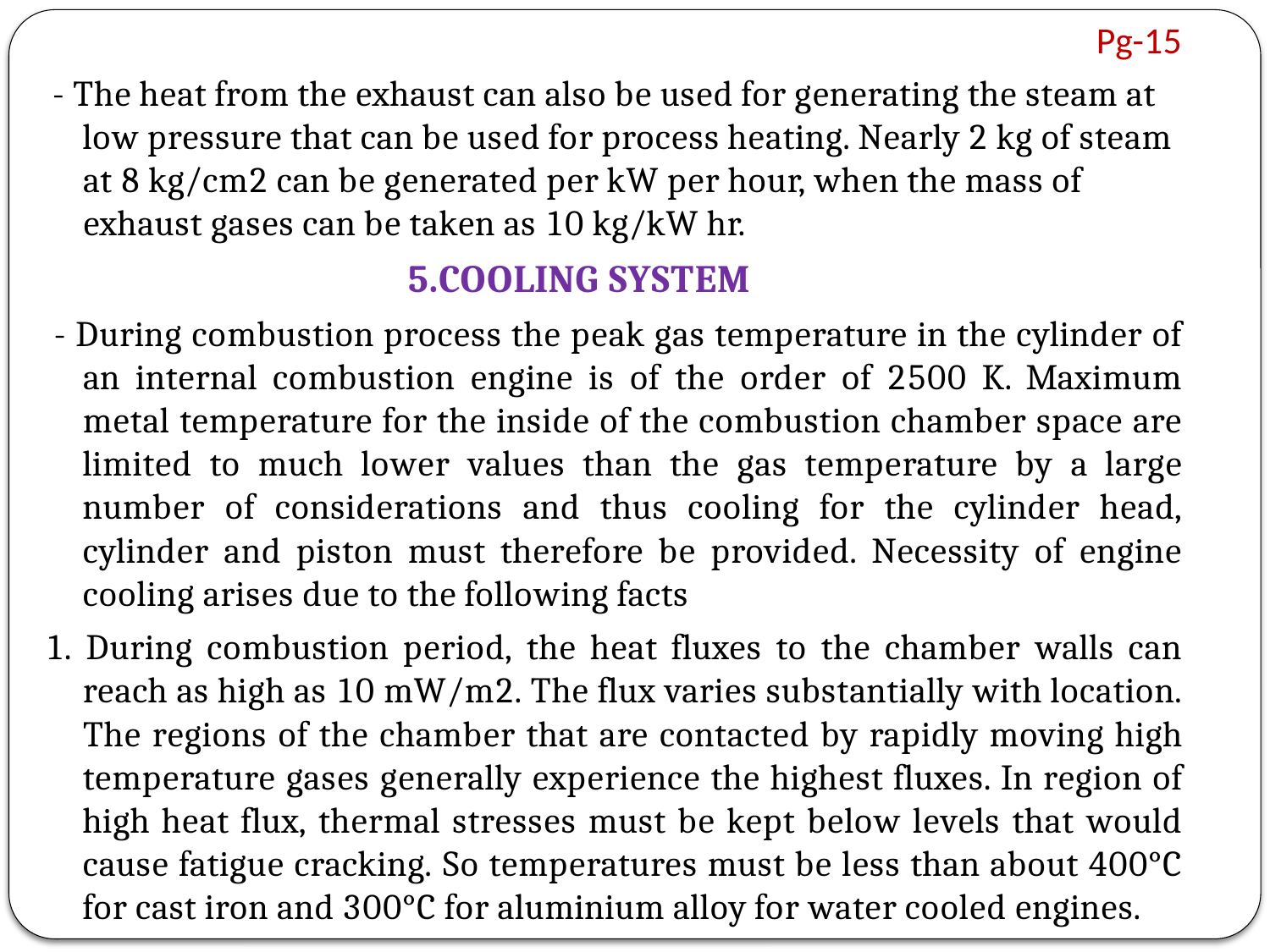

# Pg-15
 - The heat from the exhaust can also be used for generating the steam at low pressure that can be used for process heating. Nearly 2 kg of steam at 8 kg/cm2 can be generated per kW per hour, when the mass of exhaust gases can be taken as 10 kg/kW hr.
                                             5.COOLING SYSTEM
 - During combustion process the peak gas temperature in the cylinder of an internal combustion engine is of the order of 2500 K. Maximum metal temperature for the inside of the combustion chamber space are limited to much lower values than the gas temperature by a large number of considerations and thus cooling for the cylinder head, cylinder and piston must therefore be provided. Necessity of engine cooling arises due to the following facts
1. During combustion period, the heat fluxes to the chamber walls can reach as high as 10 mW/m2. The flux varies substantially with location. The regions of the chamber that are contacted by rapidly moving high temperature gases generally experience the highest fluxes. In region of high heat flux, thermal stresses must be kept below levels that would cause fatigue cracking. So temperatures must be less than about 400°C for cast iron and 300°C for aluminium alloy for water cooled engines.